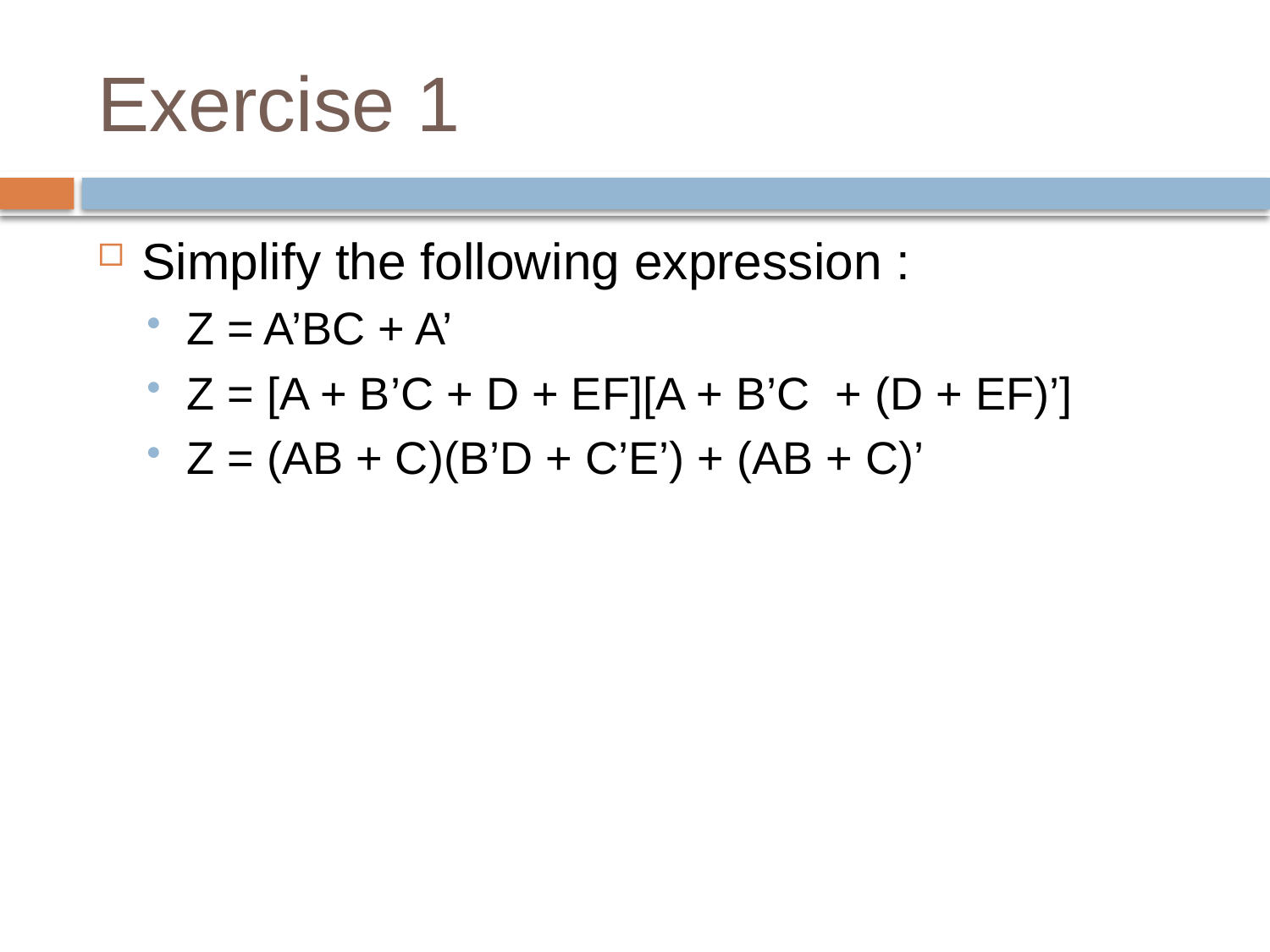

# Exercise 1
Simplify the following expression :
Z = A’BC + A’
Z = [A + B’C + D + EF][A + B’C  + (D + EF)’]
Z = (AB + C)(B’D + C’E’) + (AB + C)’